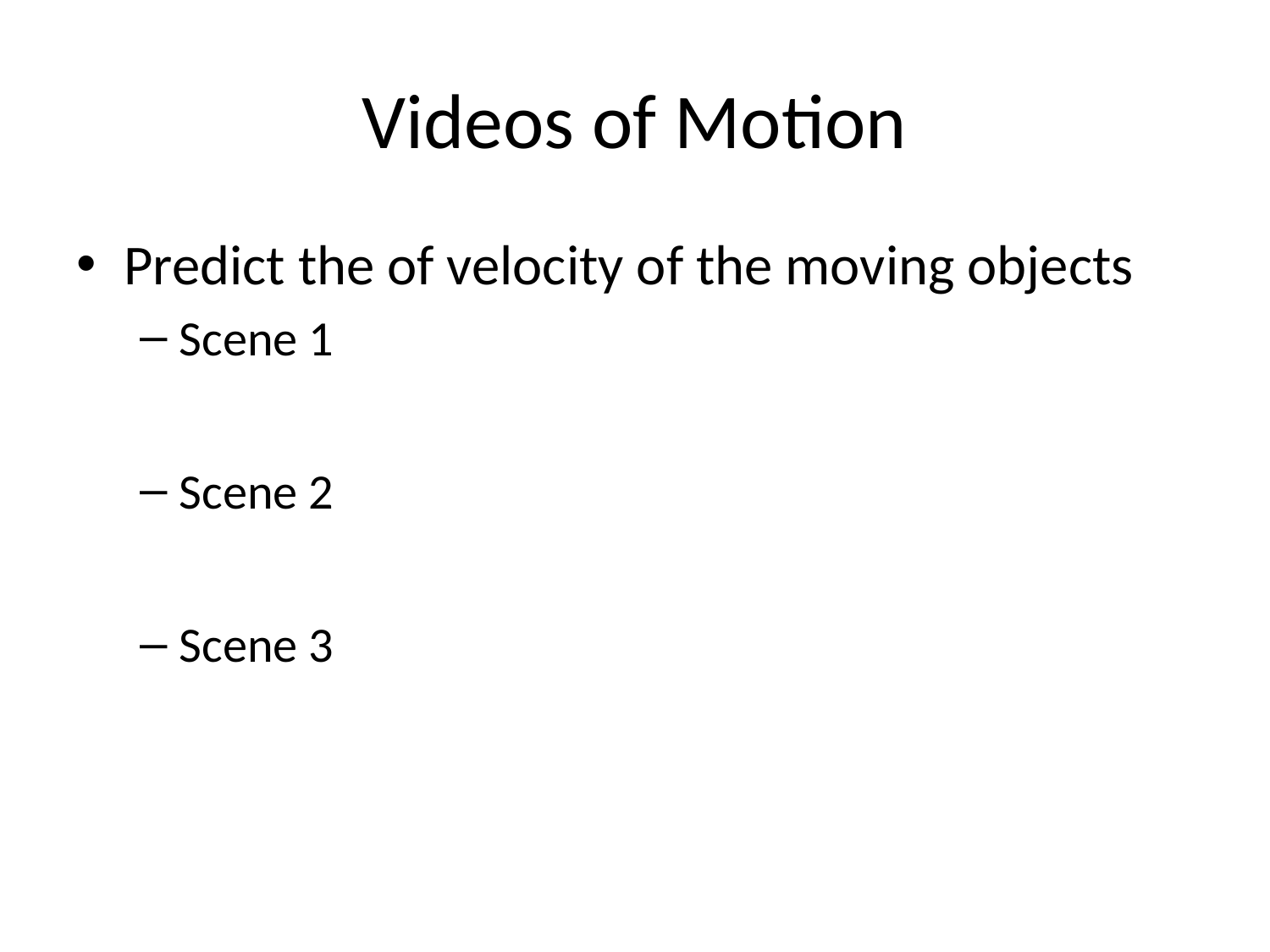

# Videos of Motion
Predict the of velocity of the moving objects
Scene 1

Scene 2

Scene 3